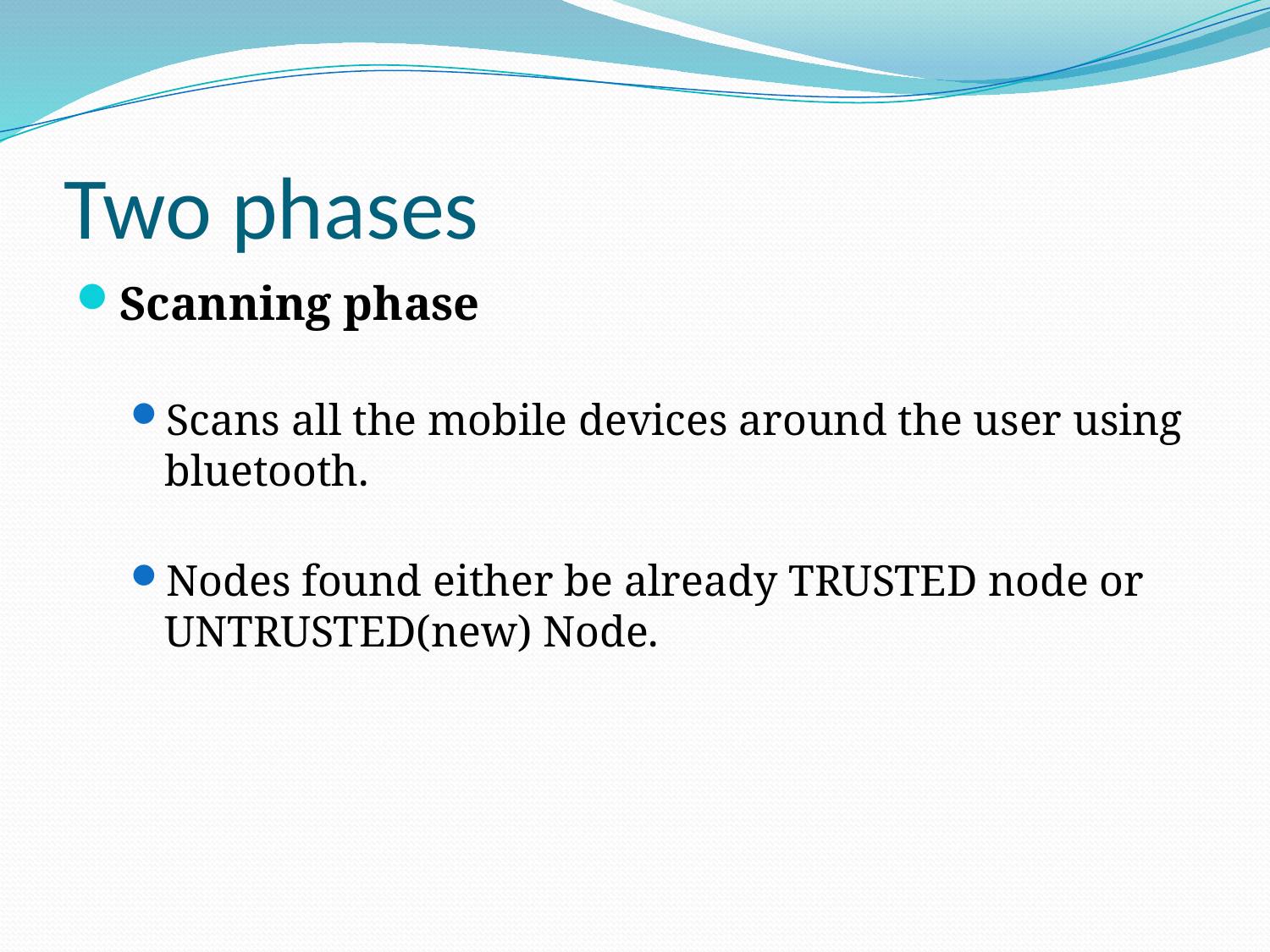

# Two phases
Scanning phase
Scans all the mobile devices around the user using bluetooth.
Nodes found either be already TRUSTED node or UNTRUSTED(new) Node.